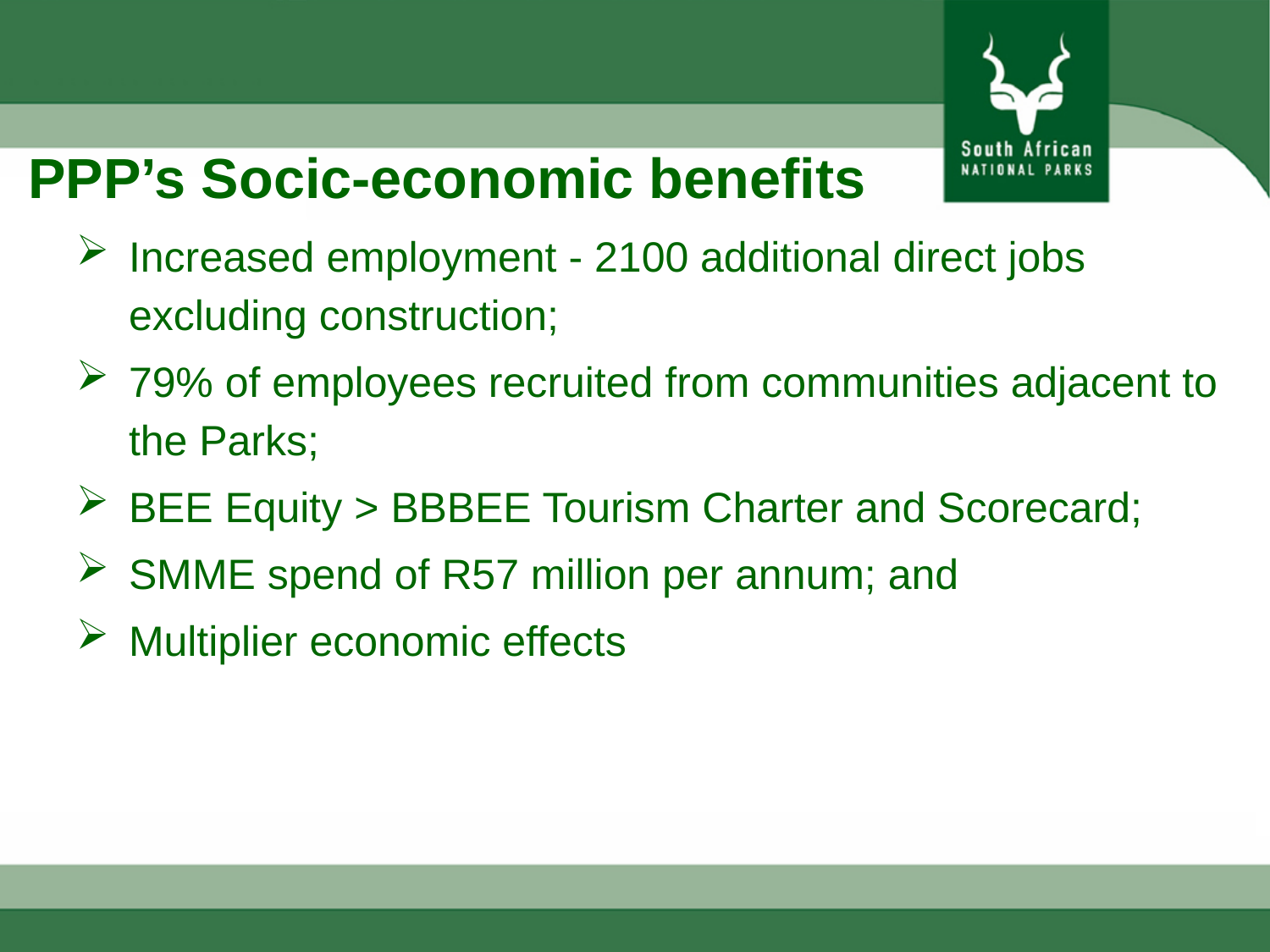

PPP’s Socic-economic benefits
Increased employment - 2100 additional direct jobs excluding construction;
79% of employees recruited from communities adjacent to the Parks;
BEE Equity > BBBEE Tourism Charter and Scorecard;
SMME spend of R57 million per annum; and
Multiplier economic effects